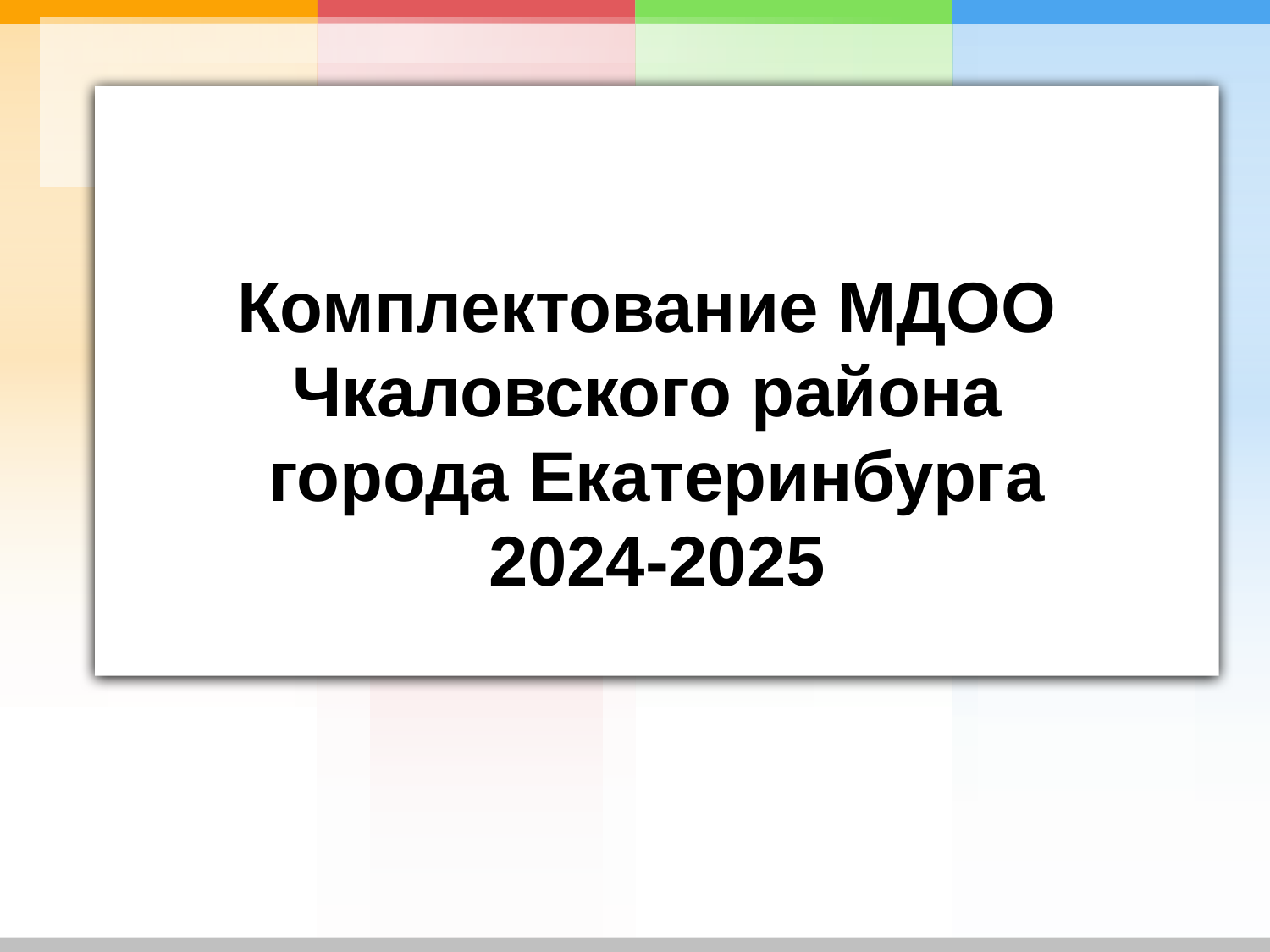

Комплектование МДОО
Чкаловского района
города Екатеринбурга
2024-2025